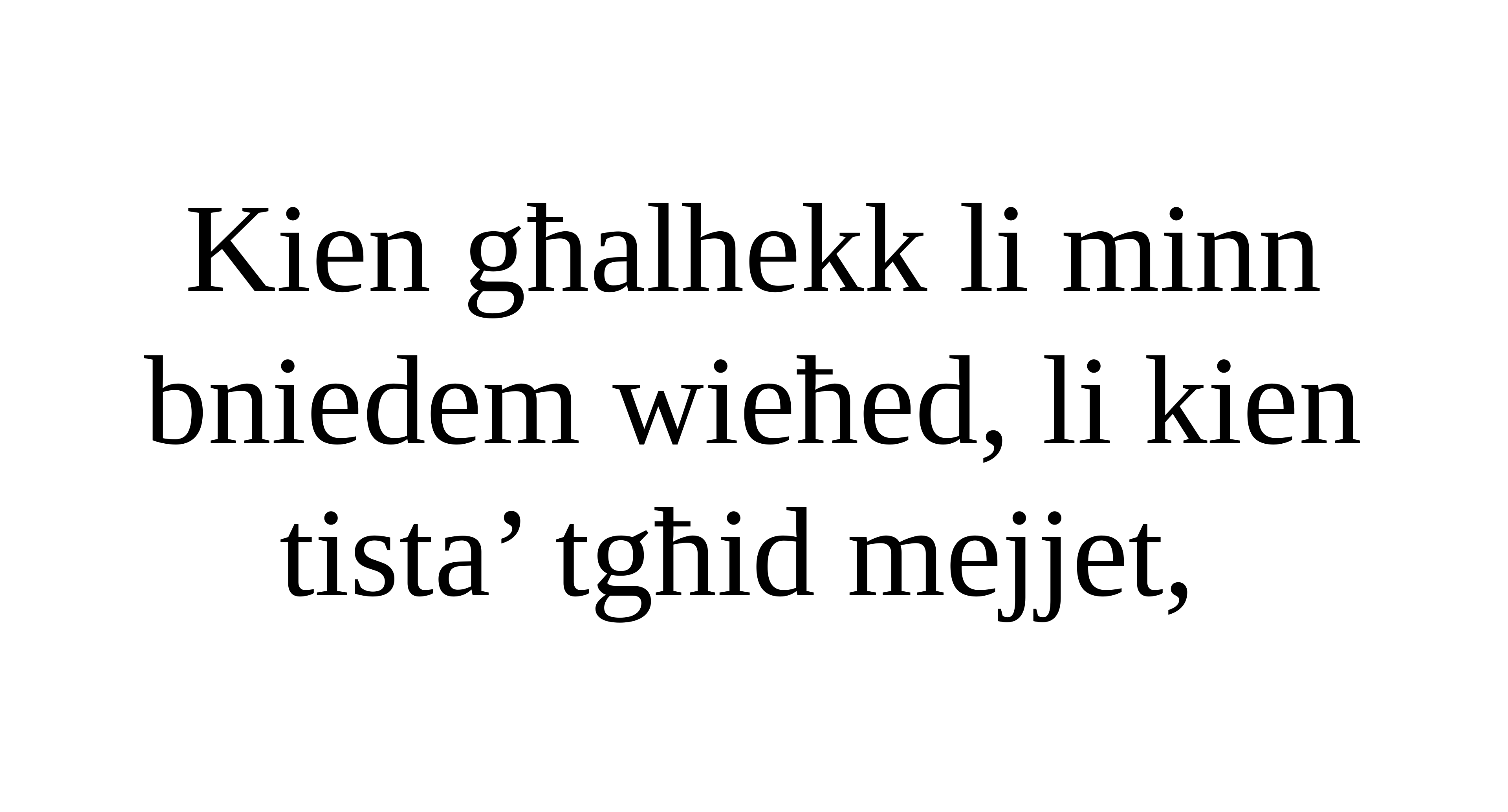

Kien għalhekk li minn bniedem wieħed, li kien tista’ tgħid mejjet,